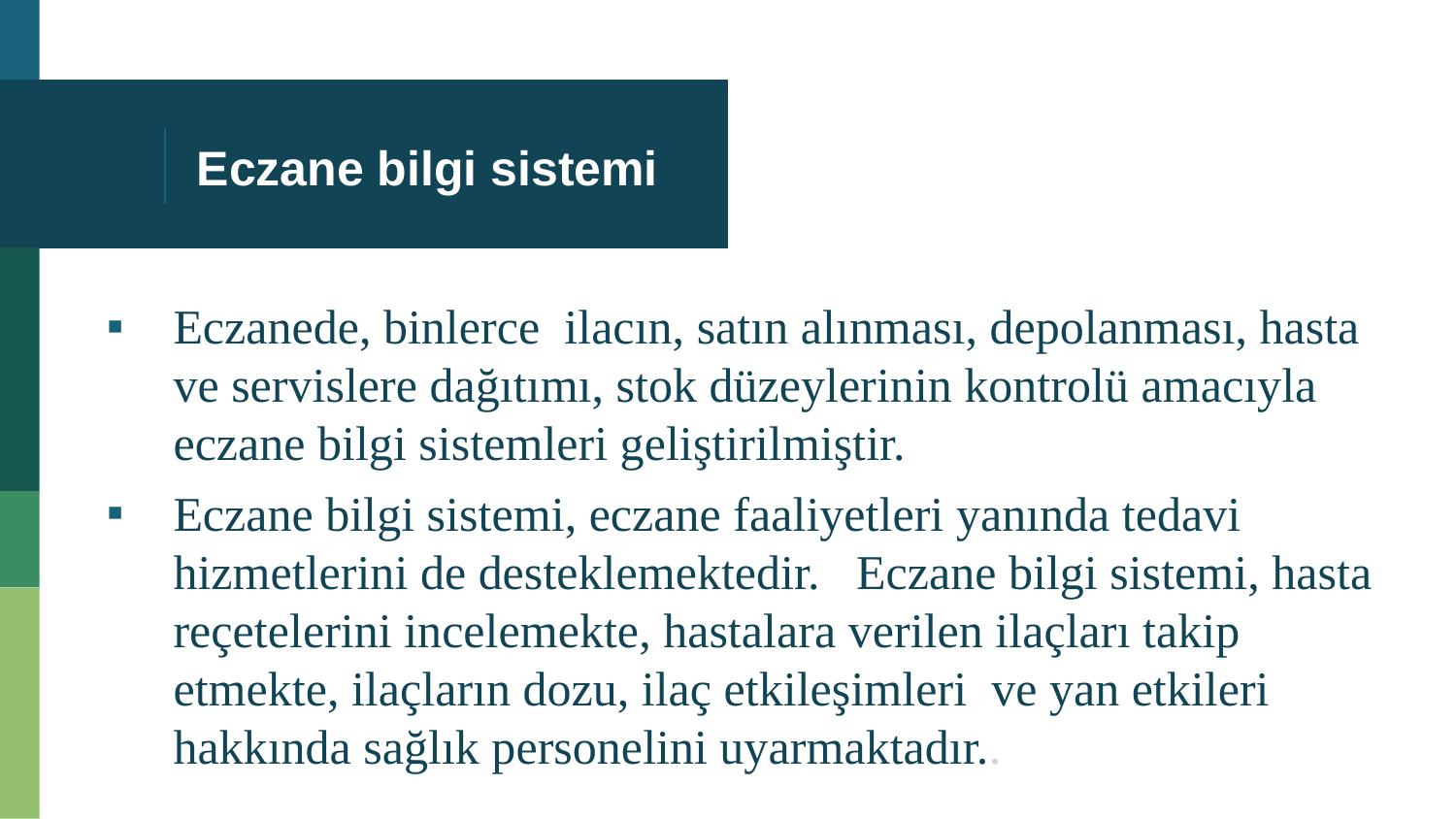

# Eczane bilgi sistemi
Eczanede, binlerce  ilacın, satın alınması, depolanması, hasta ve servislere dağıtımı, stok düzeylerinin kontrolü amacıyla eczane bilgi sistemleri geliştirilmiştir.
Eczane bilgi sistemi, eczane faaliyetleri yanında tedavi hizmetlerini de desteklemektedir.   Eczane bilgi sistemi, hasta reçetelerini incelemekte, hastalara verilen ilaçları takip etmekte, ilaçların dozu, ilaç etkileşimleri  ve yan etkileri hakkında sağlık personelini uyarmaktadır..